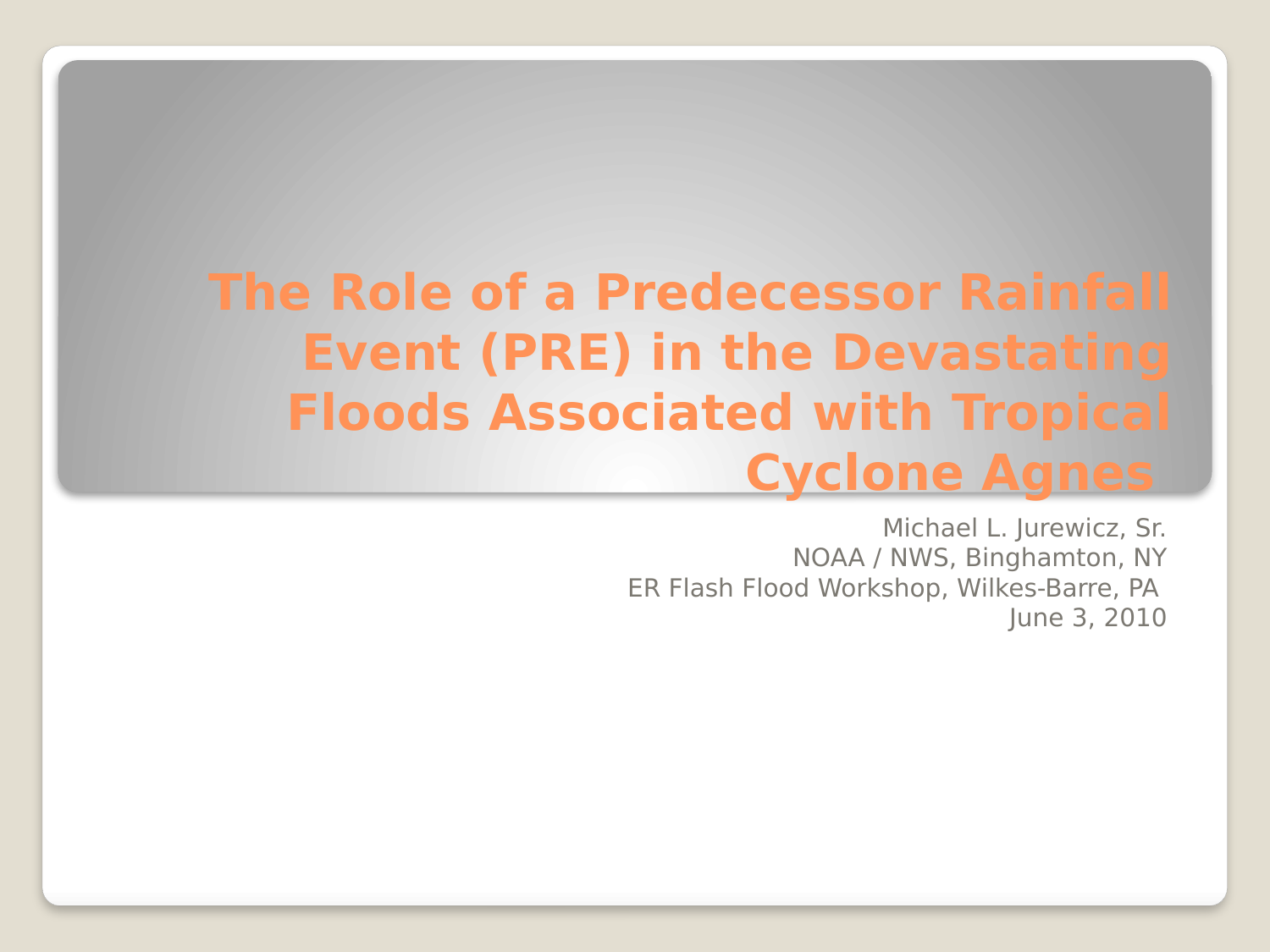

# The Role of a Predecessor Rainfall Event (PRE) in the Devastating Floods Associated with Tropical Cyclone Agnes
Michael L. Jurewicz, Sr.
NOAA / NWS, Binghamton, NY
ER Flash Flood Workshop, Wilkes-Barre, PA
June 3, 2010